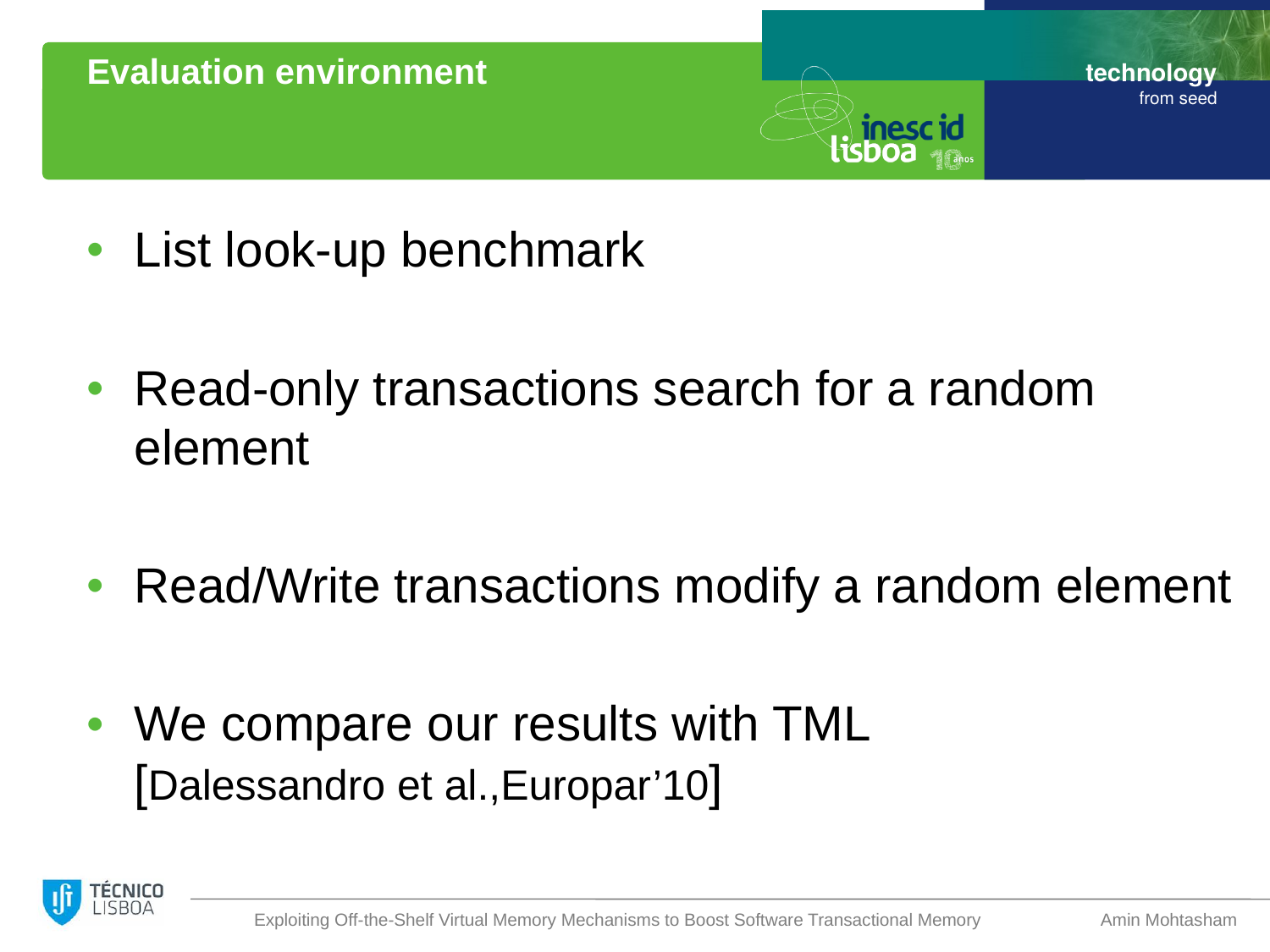

# Evaluation environment
List look-up benchmark

Read-only transactions search for a random element

Read/Write transactions modify a random element

We compare our results with TML
[Dalessandro et al.,Europar’10]
Exploiting Off-the-Shelf Virtual Memory Mechanisms to Boost Software Transactional Memory
Amin Mohtasham